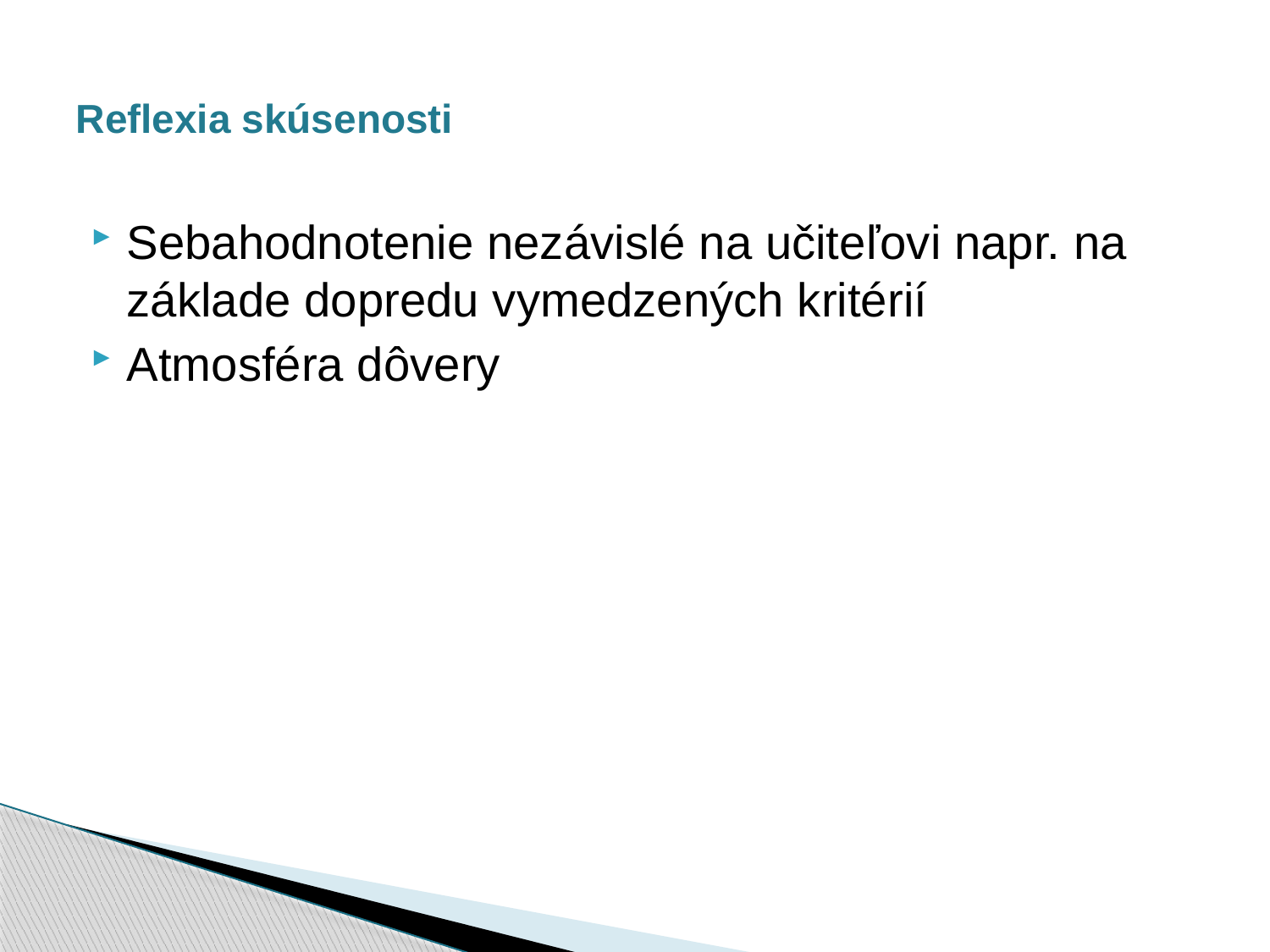

# Reflexia skúsenosti
Sebahodnotenie nezávislé na učiteľovi napr. na základe dopredu vymedzených kritérií
Atmosféra dôvery